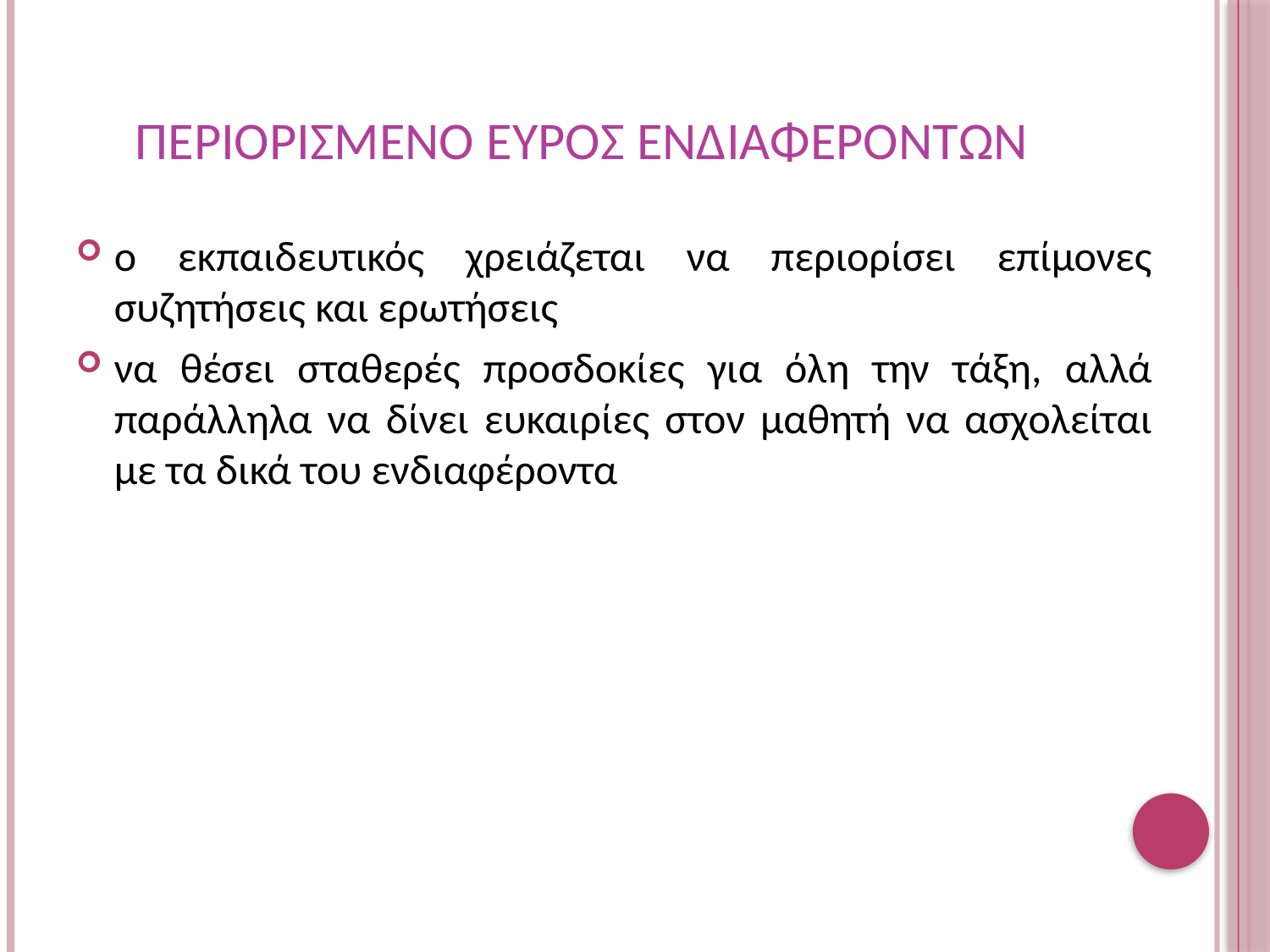

# ΠΕΡΙΟΡΙΣΜΕΝΟ ΕΥΡΟΣ ΕΝΔΙΑΦΕΡΟΝΤΩΝ
ο εκπαιδευτικός χρειάζεται να περιορίσει επίμονες συζητήσεις και ερωτήσεις
να θέσει σταθερές προσδοκίες για όλη την τάξη, αλλά παράλληλα να δίνει ευκαιρίες στον μαθητή να ασχολείται με τα δικά του ενδιαφέροντα